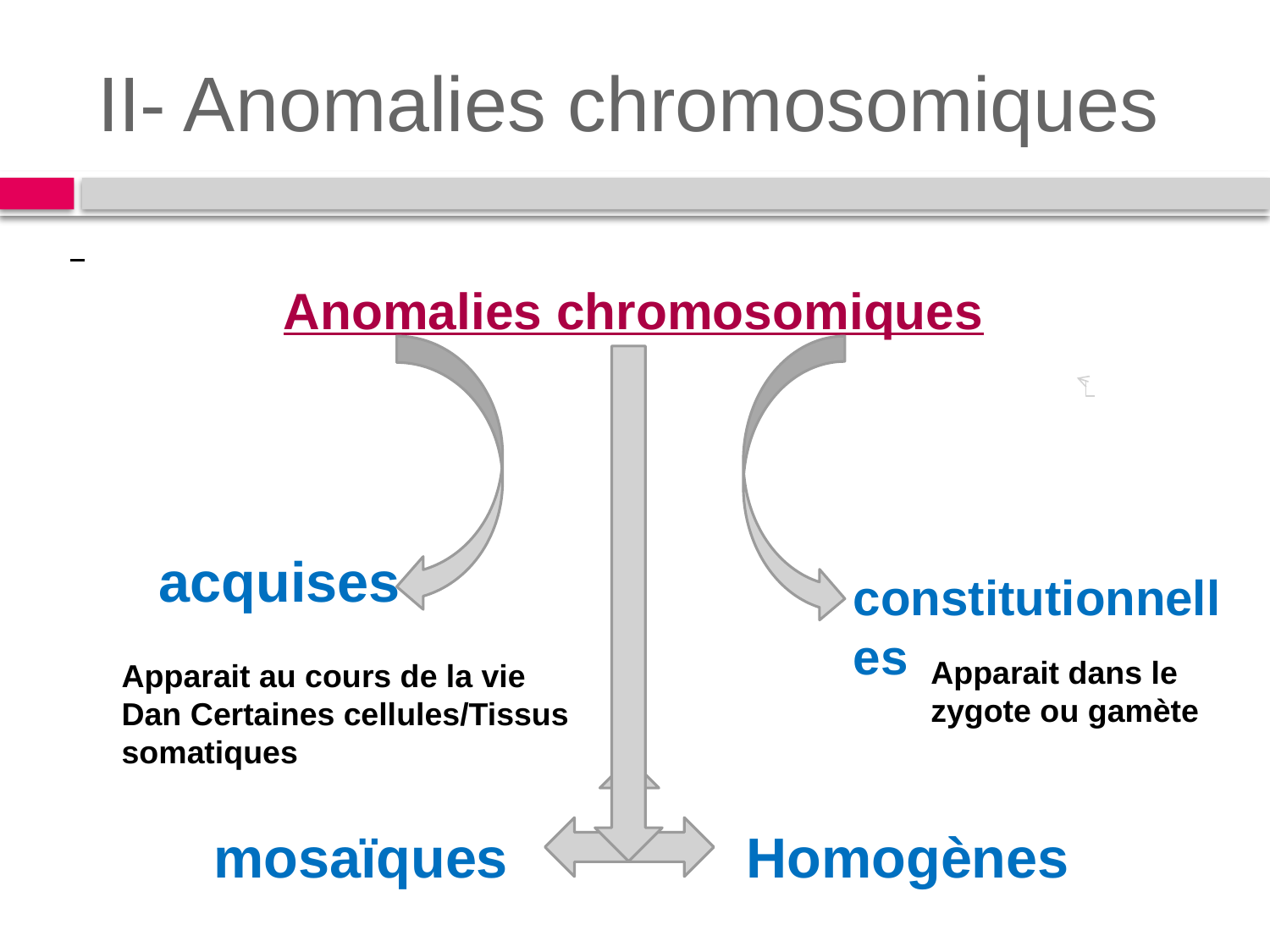

# II- Anomalies chromosomiques

               Anomalies chromosomiques

acquises
constitutionnelles
Apparait dans le
zygote ou gamète
Apparait au cours de la vie
Dan Certaines cellules/Tissus
somatiques

mosaïques
Homogènes